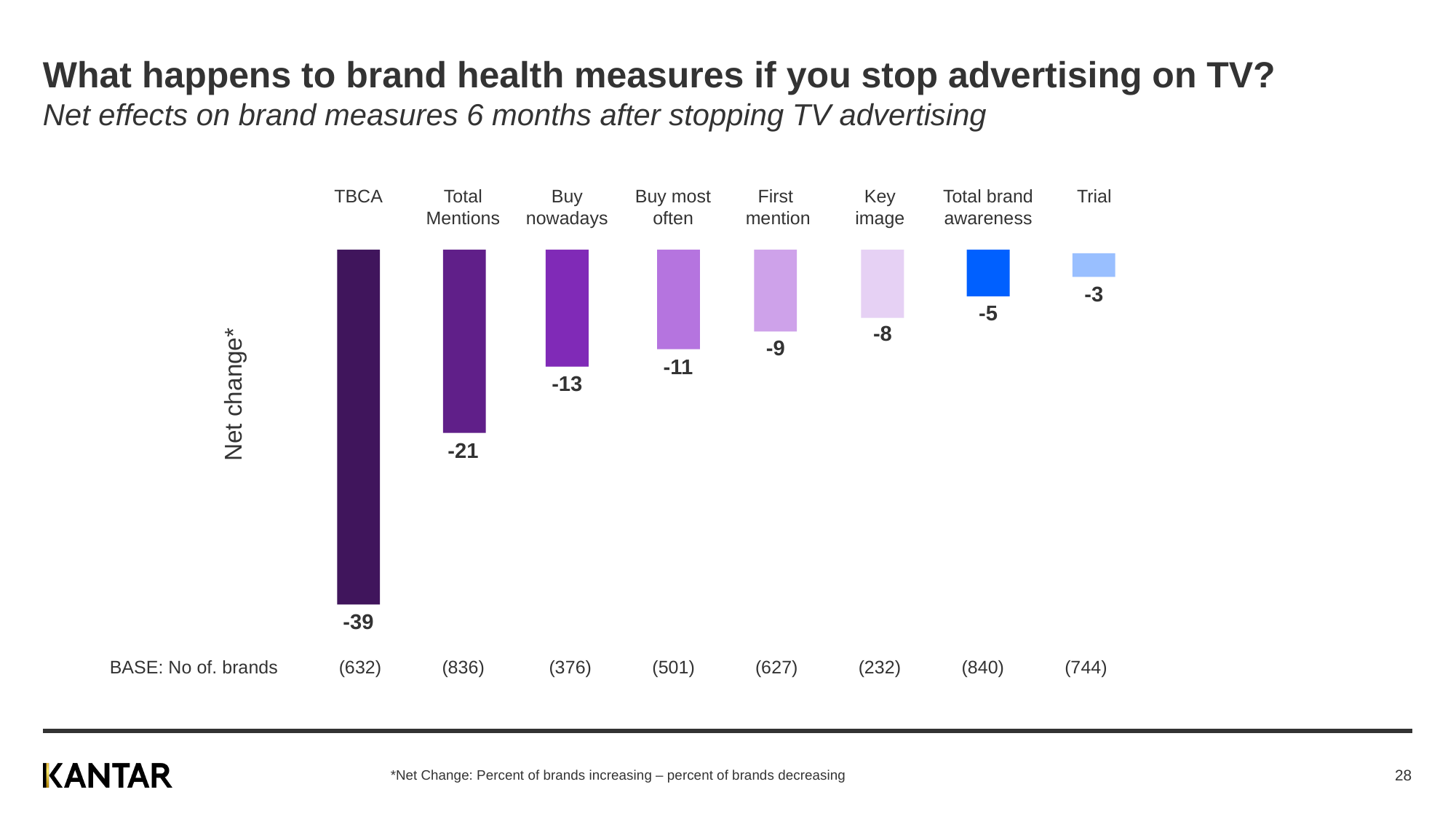

# What happens to brand health measures if you stop advertising on TV? Net effects on brand measures 6 months after stopping TV advertising
TBCA
Total
Mentions
Buy
nowadays
Buy most often
First
 mention
Key
image
Total brand awareness
Trial

-3
-5
-8
-9
-11
Net change*
-13
-21
-39
BASE: No of. brands
(632)
(836)
(376)
(501)
(627)
(232)
(840)
(744)
*Net Change: Percent of brands increasing – percent of brands decreasing
28